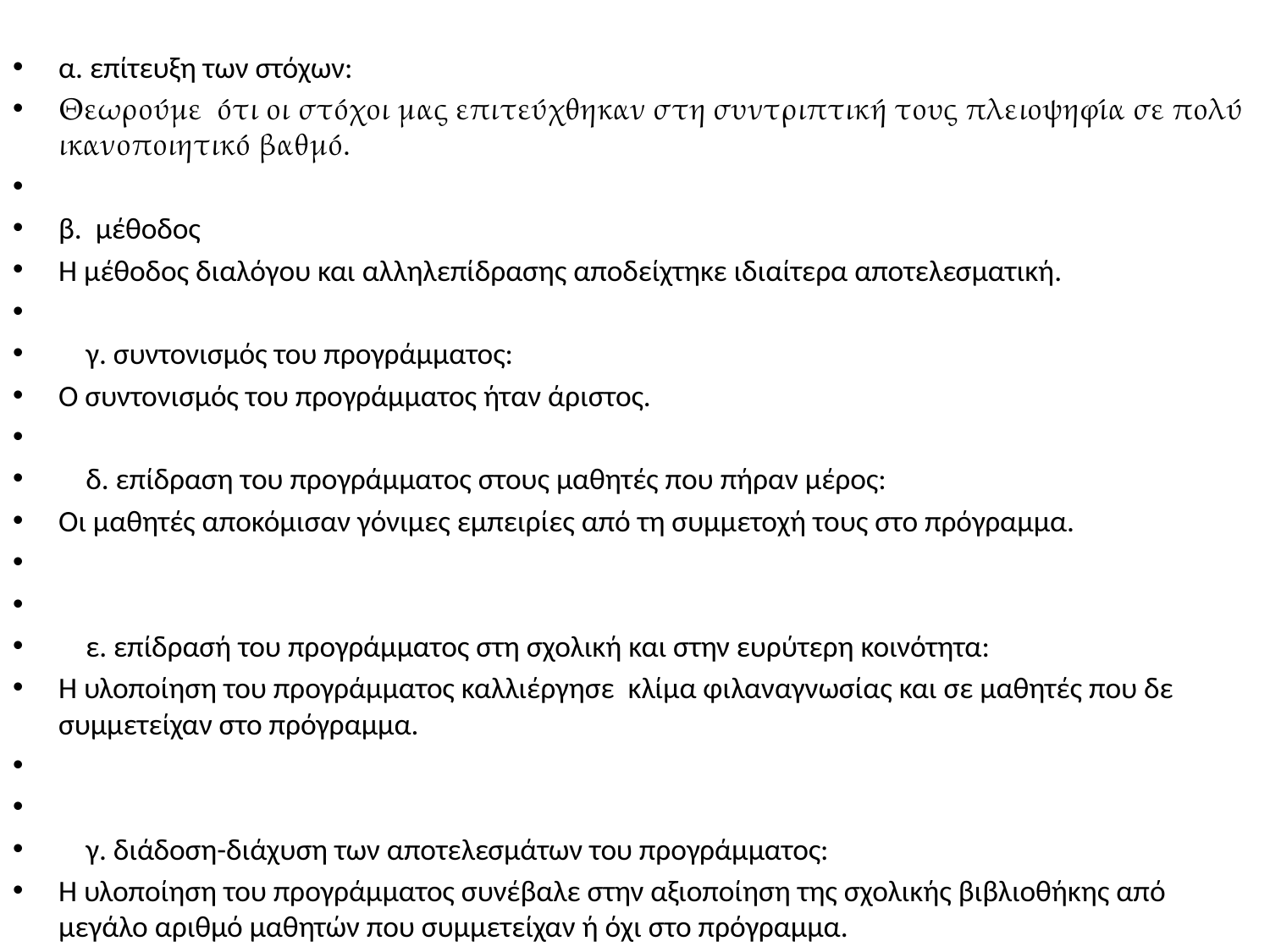

α. επίτευξη των στόχων:
Θεωρούμε  ότι οι στόχοι μας επιτεύχθηκαν στη συντριπτική τους πλειοψηφία σε πολύ ικανοποιητικό βαθμό.

β.  μέθοδος
Η μέθοδος διαλόγου και αλληλεπίδρασης αποδείχτηκε ιδιαίτερα αποτελεσματική.

    γ. συντονισμός του προγράμματος:
Ο συντονισμός του προγράμματος ήταν άριστος.

    δ. επίδραση του προγράμματος στους μαθητές που πήραν μέρος:
Οι μαθητές αποκόμισαν γόνιμες εμπειρίες από τη συμμετοχή τους στο πρόγραμμα.

    ε. επίδρασή του προγράμματος στη σχολική και στην ευρύτερη κοινότητα:
Η υλοποίηση του προγράμματος καλλιέργησε  κλίμα φιλαναγνωσίας και σε μαθητές που δε συμμετείχαν στο πρόγραμμα.

    γ. διάδοση-διάχυση των αποτελεσμάτων του προγράμματος:
Η υλοποίηση του προγράμματος συνέβαλε στην αξιοποίηση της σχολικής βιβλιοθήκης από μεγάλο αριθμό μαθητών που συμμετείχαν ή όχι στο πρόγραμμα.